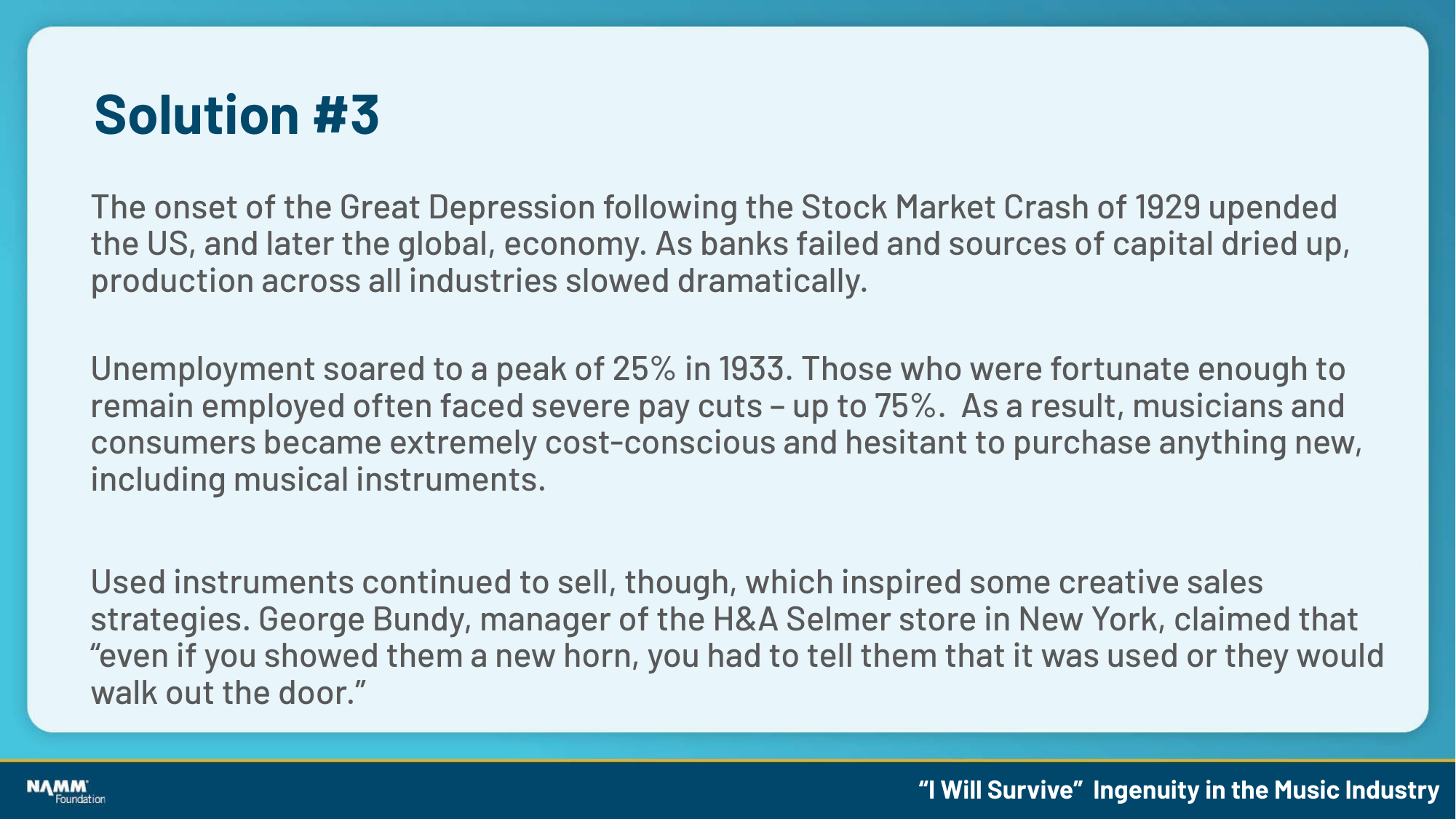

# Solution #3
The onset of the Great Depression following the Stock Market Crash of 1929 upended the US, and later the global, economy. As banks failed and sources of capital dried up, production across all industries slowed dramatically.

Unemployment soared to a peak of 25% in 1933. Those who were fortunate enough to remain employed often faced severe pay cuts – up to 75%.  As a result, musicians and consumers became extremely cost-conscious and hesitant to purchase anything new, including musical instruments.

Used instruments continued to sell, though, which inspired some creative sales strategies. George Bundy, manager of the H&A Selmer store in New York, claimed that “even if you showed them a new horn, you had to tell them that it was used or they would walk out the door.”